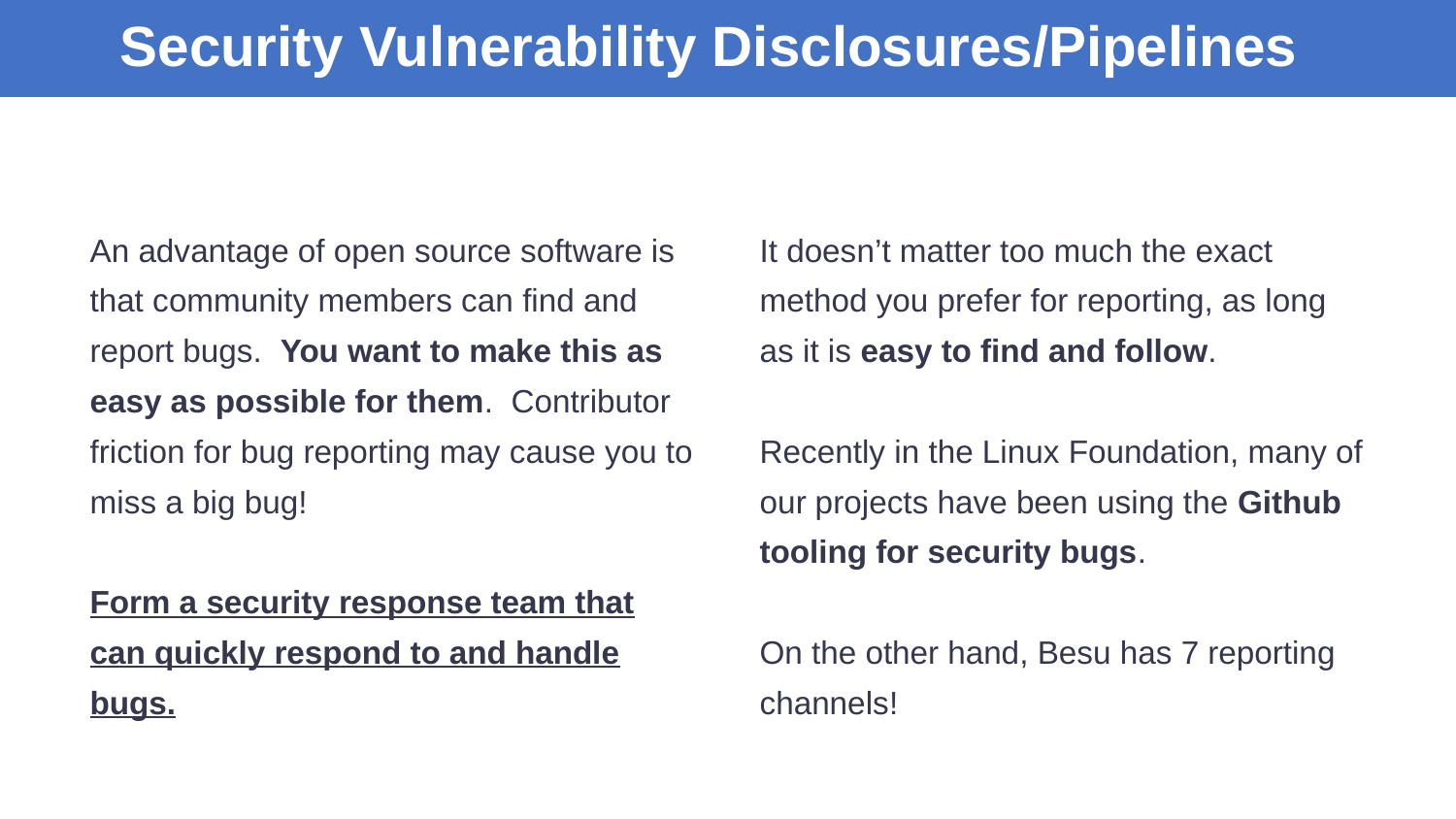

# Security Vulnerability Disclosures/Pipelines

An advantage of open source software is that community members can find and report bugs.  You want to make this as easy as possible for them.  Contributor friction for bug reporting may cause you to miss a big bug!

Form a security response team that can quickly respond to and handle bugs.
It doesn’t matter too much the exact method you prefer for reporting, as long as it is easy to find and follow.

Recently in the Linux Foundation, many of our projects have been using the Github tooling for security bugs.

On the other hand, Besu has 7 reporting channels!